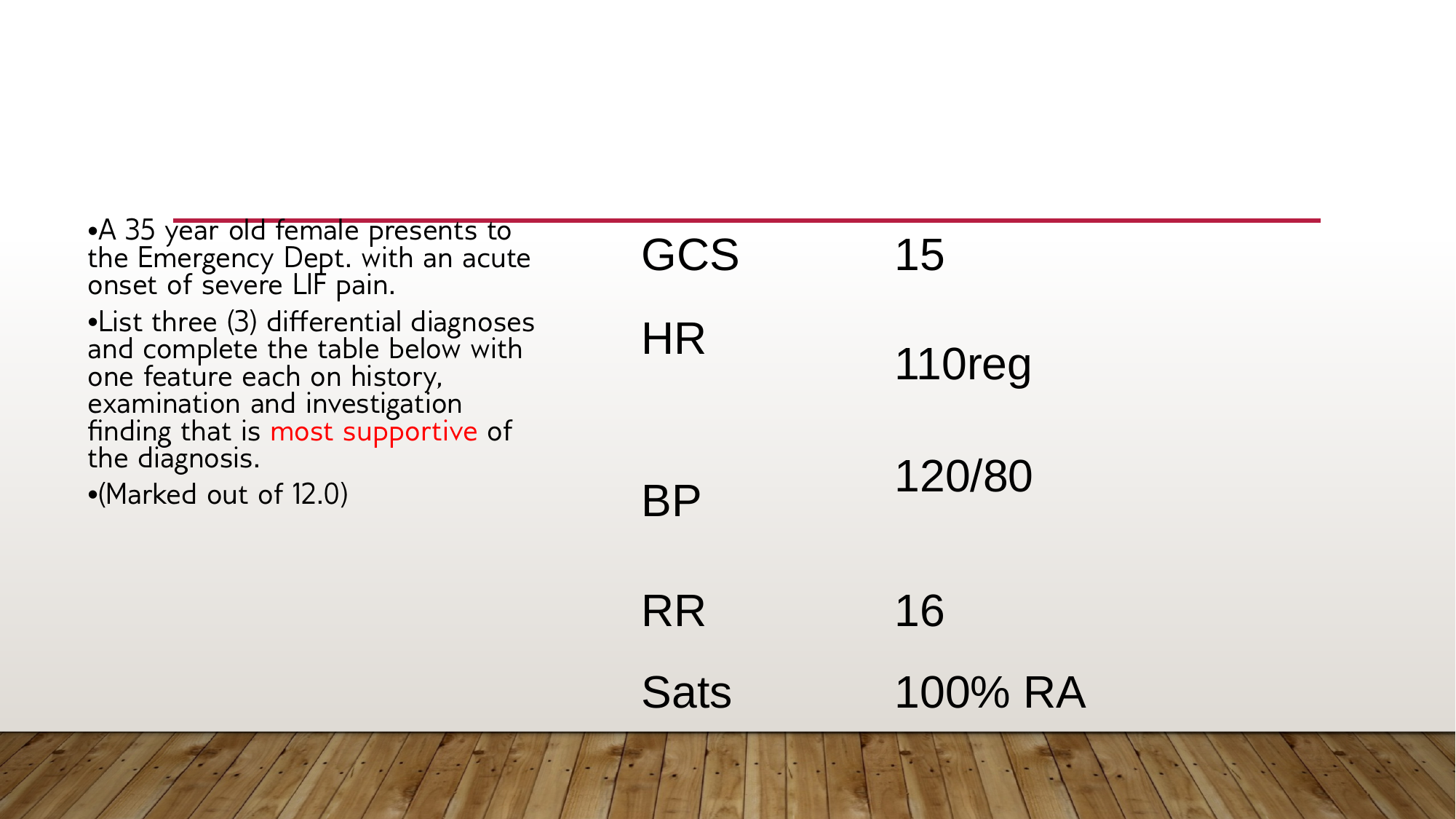

#
A 35 year old female presents to the Emergency Dept. with an acute onset of severe LIF pain.
List three (3) differential diagnoses and complete the table below with one feature each on history, examination and investigation finding that is most supportive of the diagnosis.
(Marked out of 12.0)

| GCS | 15 |
| --- | --- |
| HR | 110reg |
| BP | 120/80 |
| RR | 16 |
| Sats | 100% RA |